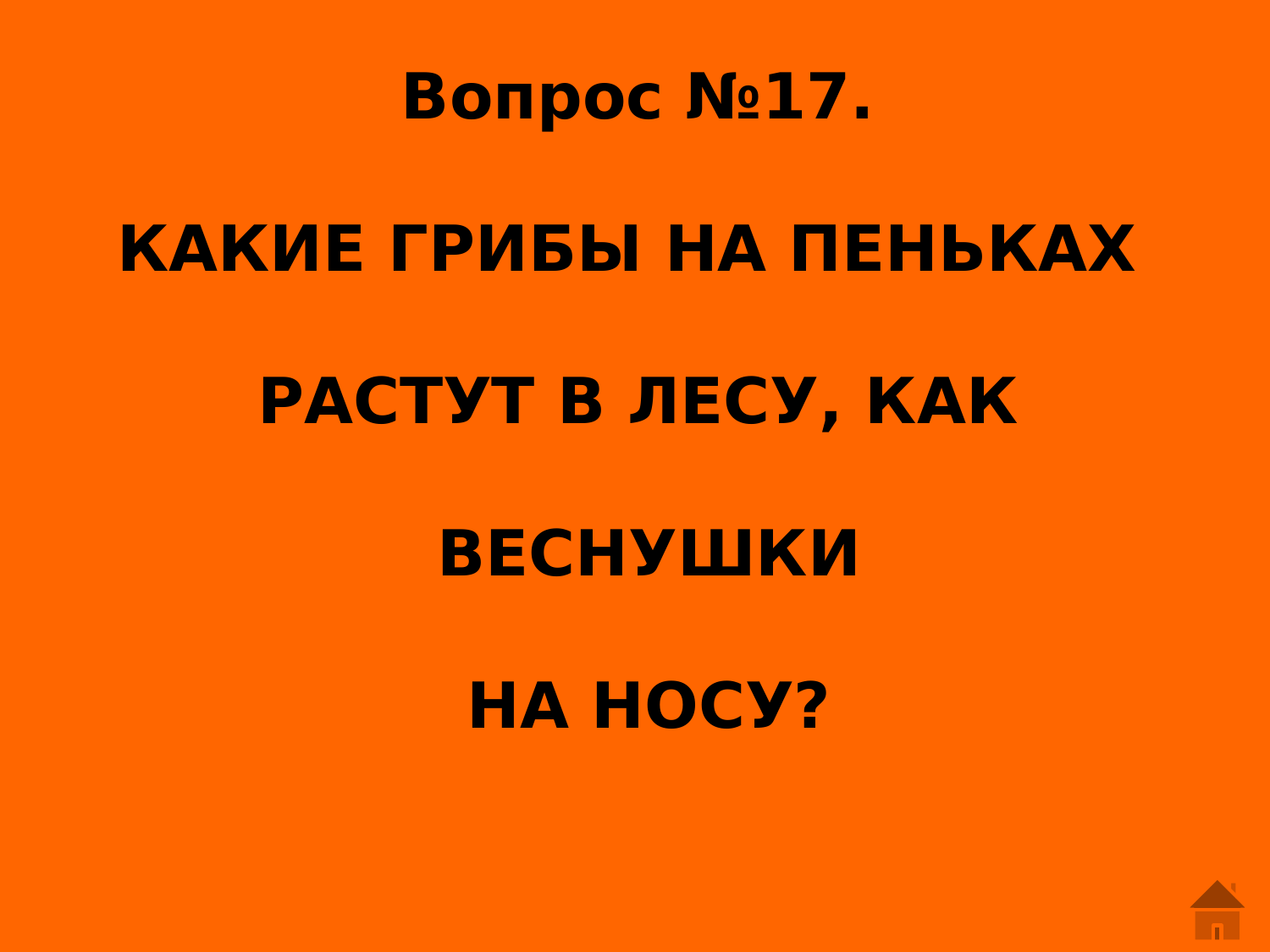

# Вопрос №17. КАКИЕ ГРИБЫ НА ПЕНЬКАХ РАСТУТ В ЛЕСУ, КАК ВЕСНУШКИ НА НОСУ?